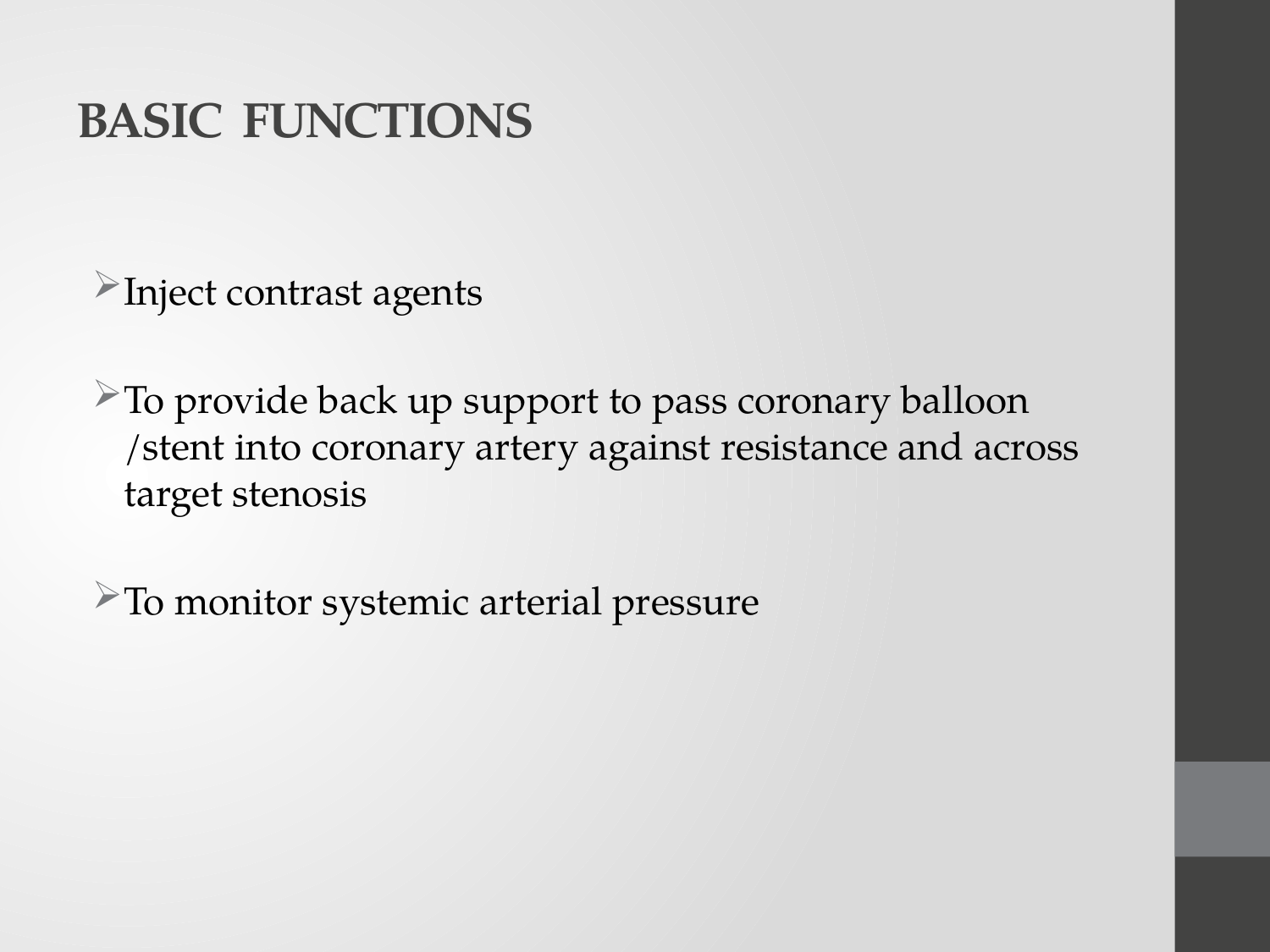

# BASIC  FUNCTIONS

Inject contrast agents

To provide back up support to pass coronary balloon /stent into coronary artery against resistance and across target stenosis

To monitor systemic arterial pressure